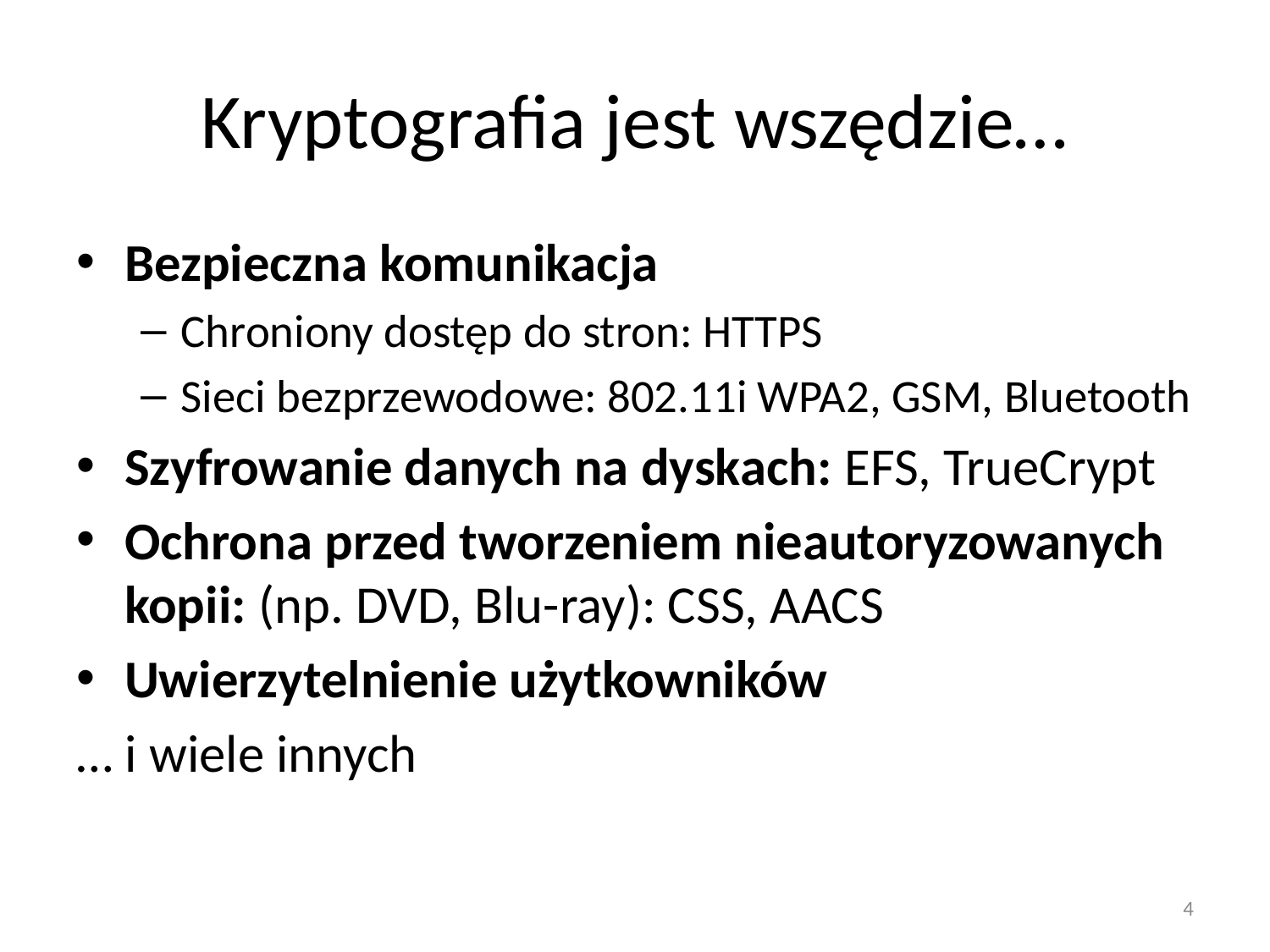

# Kryptografia jest wszędzie…
Bezpieczna komunikacja
Chroniony dostęp do stron: HTTPS
Sieci bezprzewodowe: 802.11i WPA2, GSM, Bluetooth
Szyfrowanie danych na dyskach: EFS, TrueCrypt
Ochrona przed tworzeniem nieautoryzowanych kopii: (np. DVD, Blu-ray): CSS, AACS
Uwierzytelnienie użytkowników
… i wiele innych

4